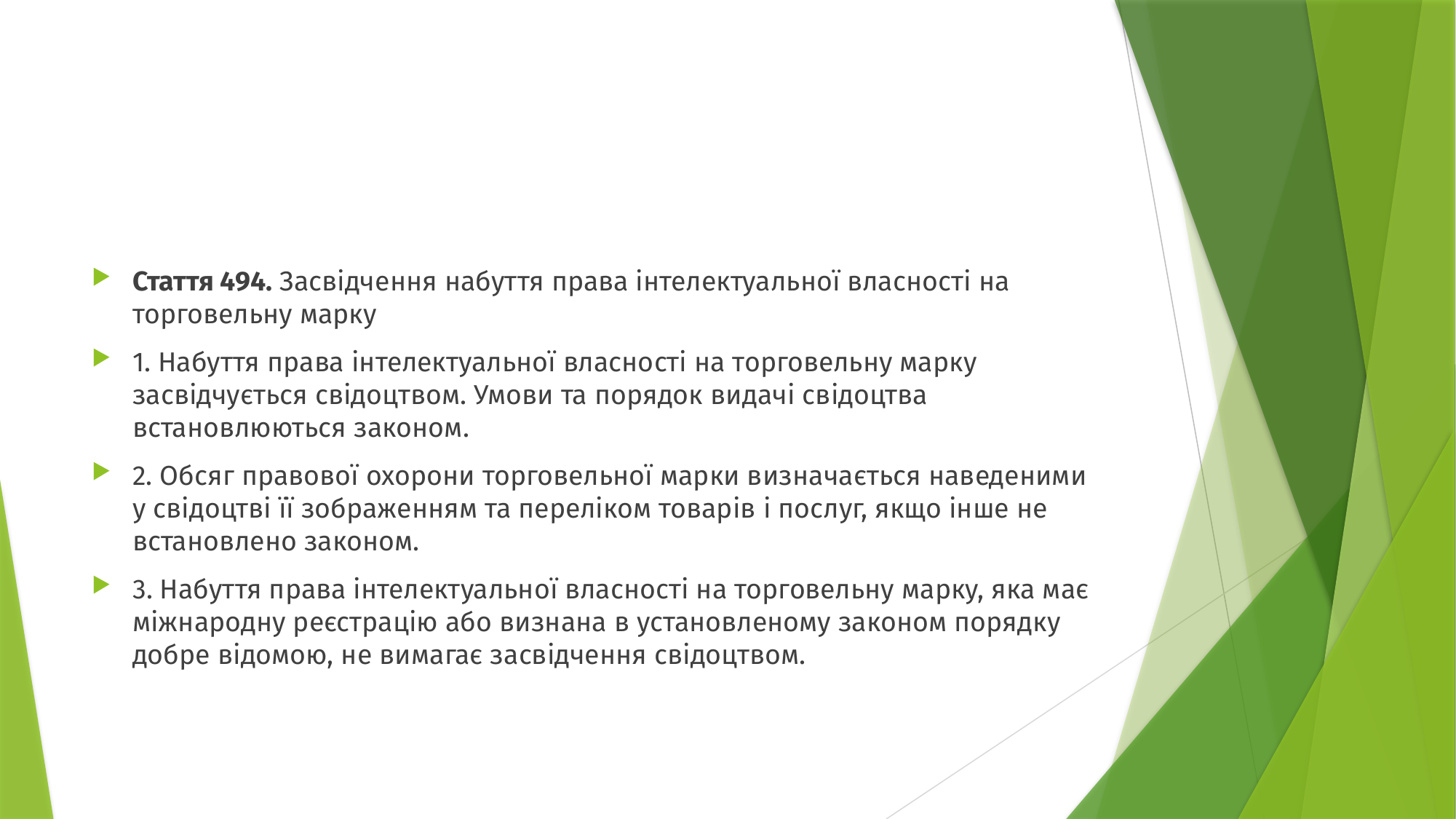

#
Стаття 494. Засвідчення набуття права інтелектуальної власності на торговельну марку
1. Набуття права інтелектуальної власності на торговельну марку засвідчується свідоцтвом. Умови та порядок видачі свідоцтва встановлюються законом.
2. Обсяг правової охорони торговельної марки визначається наведеними у свідоцтві її зображенням та переліком товарів і послуг, якщо інше не встановлено законом.
3. Набуття права інтелектуальної власності на торговельну марку, яка має міжнародну реєстрацію або визнана в установленому законом порядку добре відомою, не вимагає засвідчення свідоцтвом.